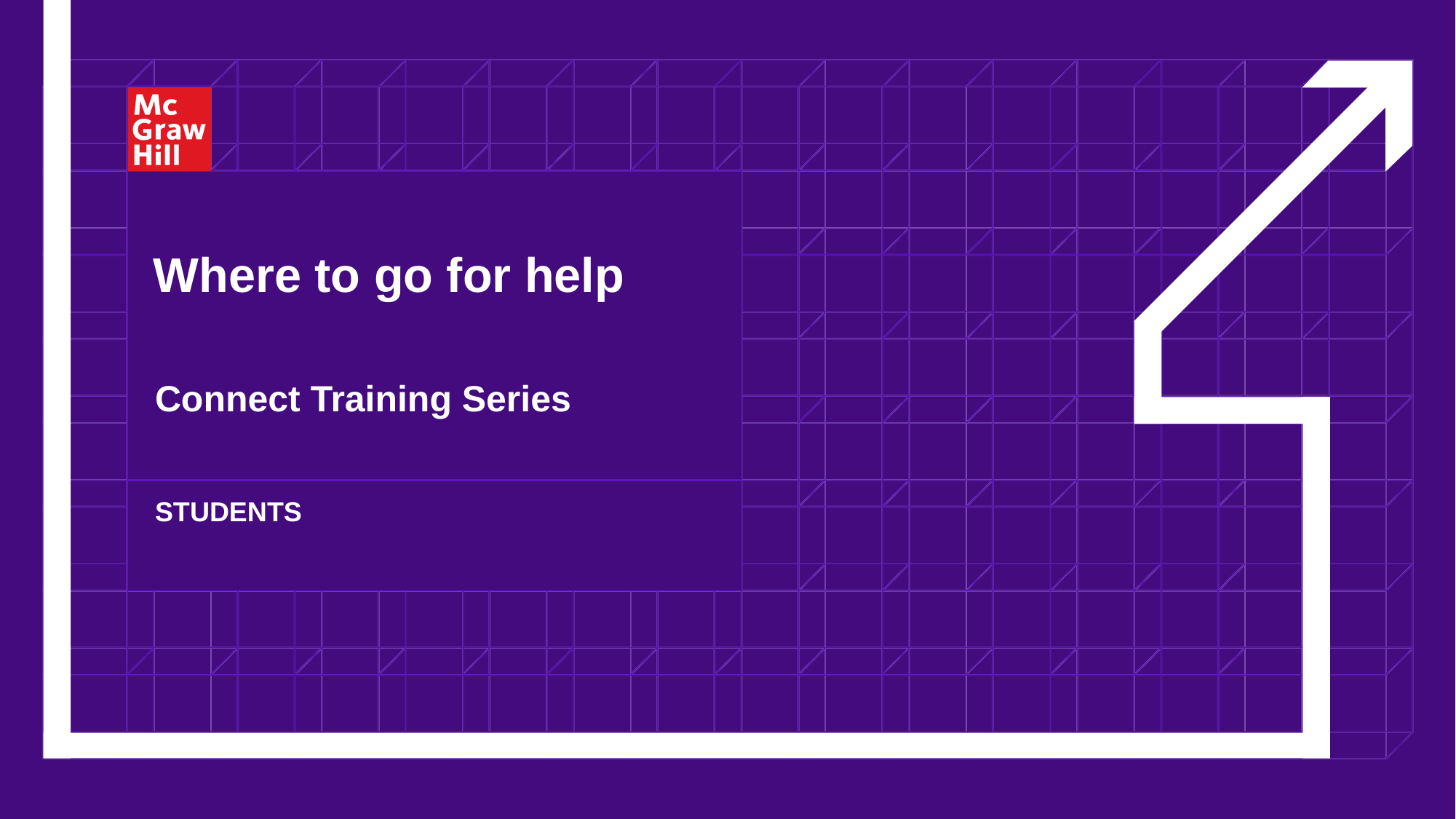

# Where to go for help
Connect Training Series
STUDENTS